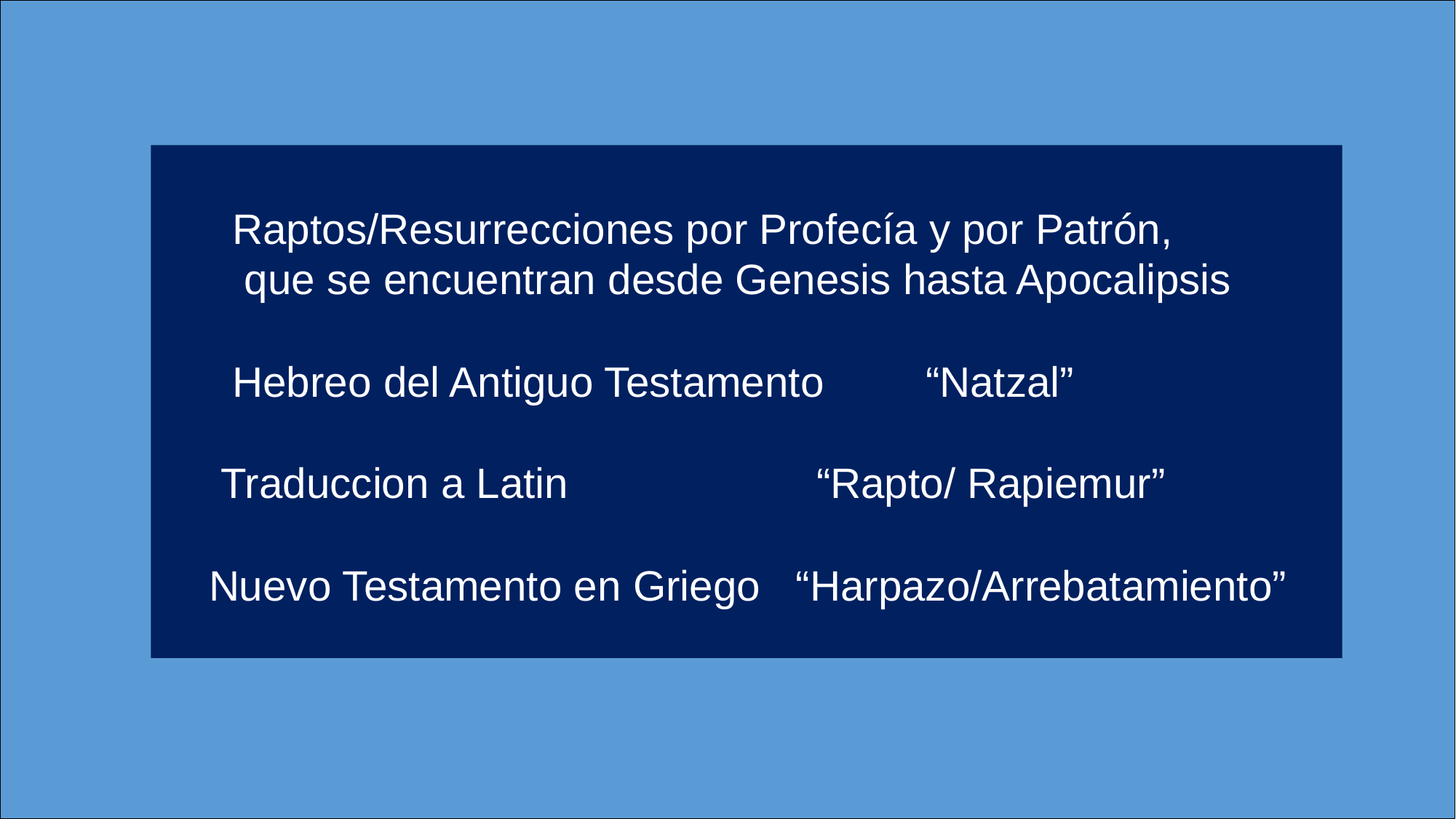

Raptos/Resurrecciones por Profecía y por Patrón,
       que se encuentran desde Genesis hasta Apocalipsis

      Hebreo del Antiguo Testamento 	“Natzal”

     Traduccion a Latin			“Rapto/ Rapiemur”

    Nuevo Testamento en Griego   “Harpazo/Arrebatamiento”